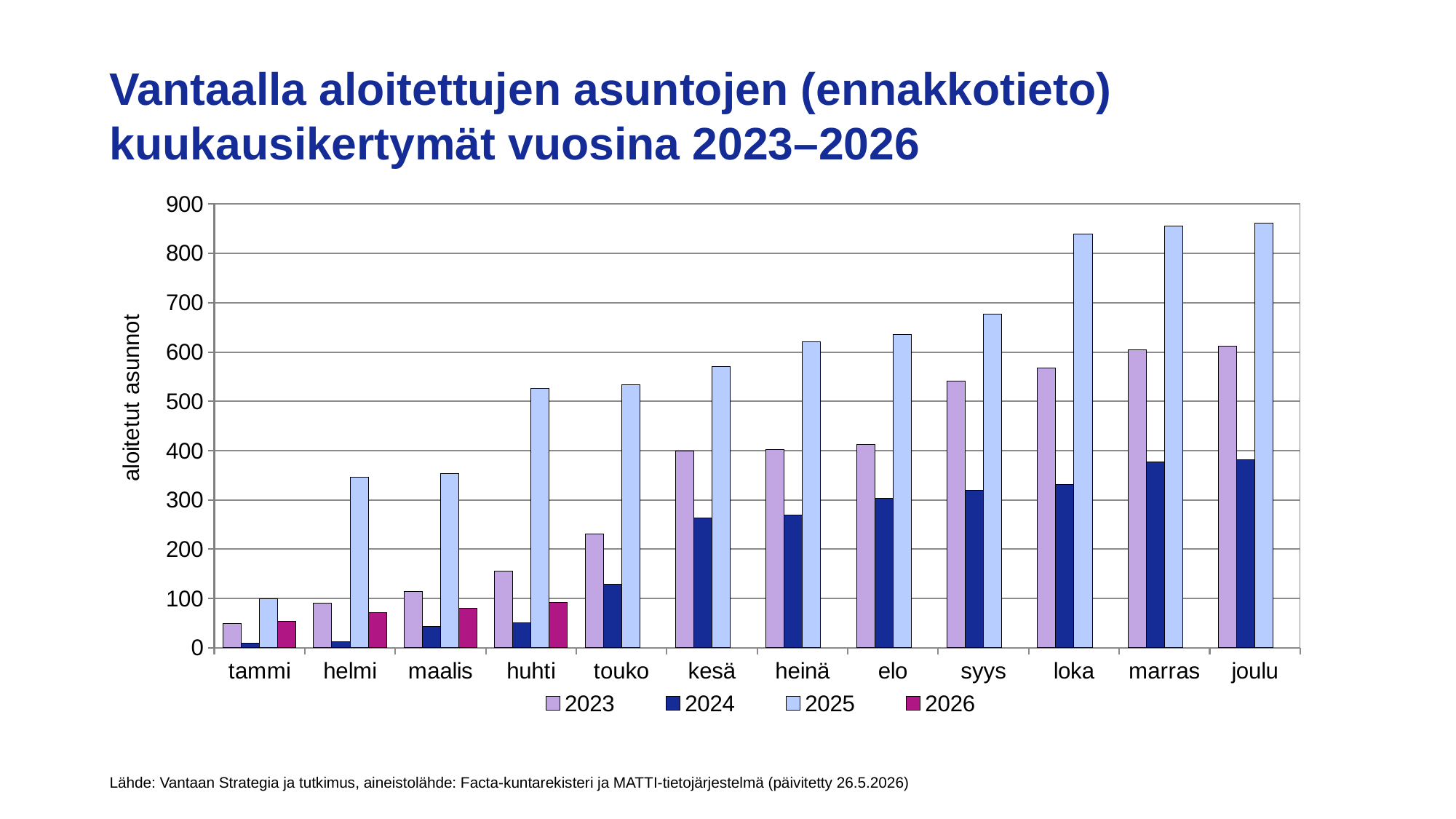

# Vantaalla aloitettujen asuntojen (ennakkotieto) kuukausikertymät vuosina 2023–2026

### Chart

| Category | 2023 | 2024 | 2025 | 2026 |
|---|---|---|---|---|
| tammi | 50.0 | 9.0 | 99.0 | 53.0 |
| helmi | 91.0 | 13.0 | 346.0 | 72.0 |
| maalis | 115.0 | 44.0 | 354.0 | 81.0 |
| huhti | 155.0 | 51.0 | 526.0 | 92.0 |
| touko | 231.0 | 129.0 | 533.0 | None |
| kesä | 400.0 | 264.0 | 571.0 | None |
| heinä | 403.0 | 270.0 | 621.0 | None |
| elo | 413.0 | 303.0 | 636.0 | None |
| syys | 541.0 | 320.0 | 677.0 | None |
| loka | 567.0 | 331.0 | 839.0 | None |
| marras | 604.0 | 377.0 | 856.0 | None |
| joulu | 612.0 | 381.0 | 862.0 | None |
Lähde: Vantaan Strategia ja tutkimus, aineistolähde: Facta-kuntarekisteri ja MATTI-tietojärjestelmä (päivitetty 26.5.2026)